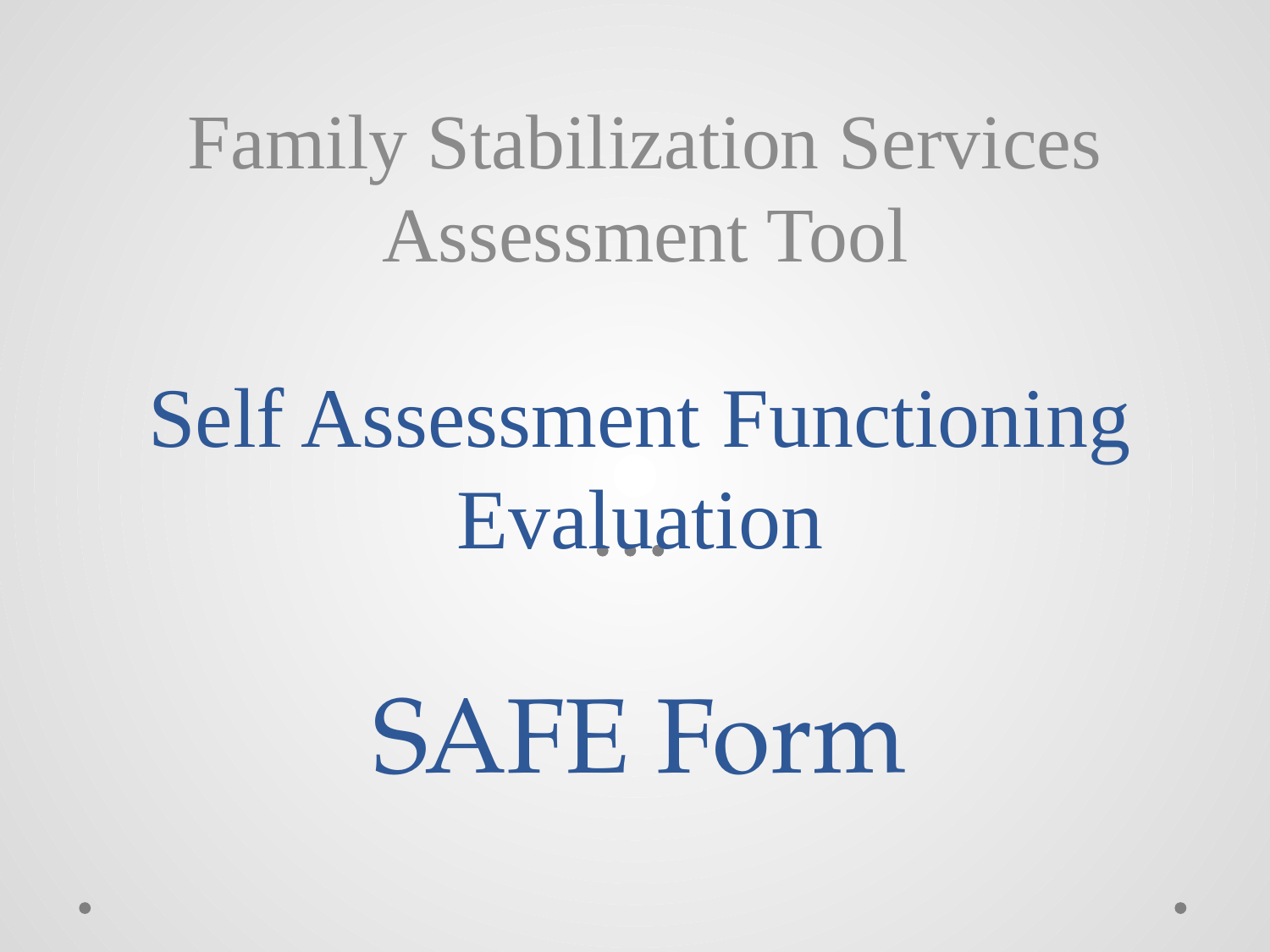

Family Stabilization Services Assessment Tool
# Self Assessment Functioning Evaluation SAFE Form